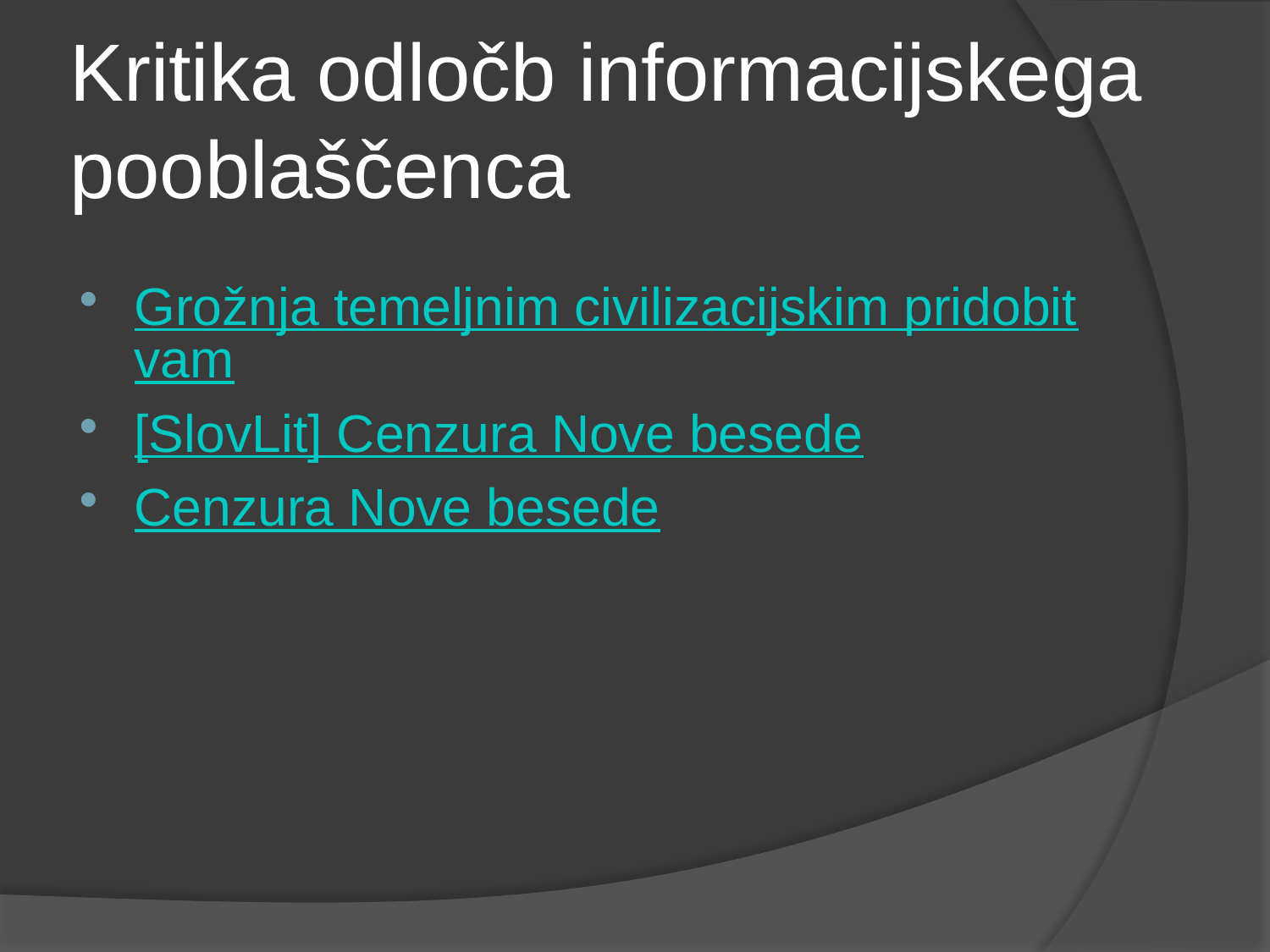

# Kritika odločb informacijskega pooblaščenca
Grožnja temeljnim civilizacijskim pridobitvam
[SlovLit] Cenzura Nove besede
Cenzura Nove besede